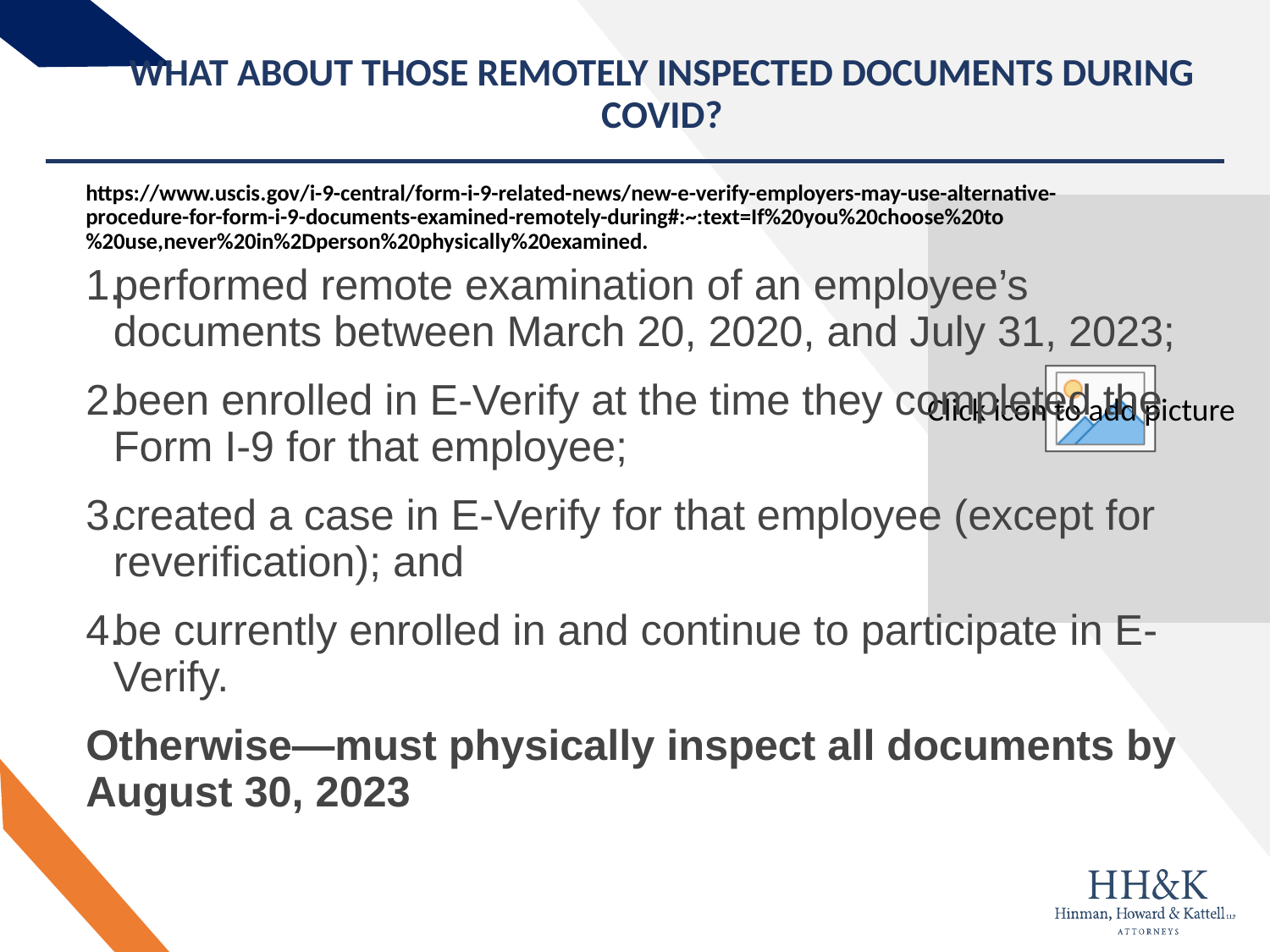

# WHAT ABOUT THOSE REMOTELY INSPECTED DOCUMENTS DURING COVID?
https://www.uscis.gov/i-9-central/form-i-9-related-news/new-e-verify-employers-may-use-alternative-procedure-for-form-i-9-documents-examined-remotely-during#:~:text=If%20you%20choose%20to%20use,never%20in%2Dperson%20physically%20examined.

performed remote examination of an employee’s documents between March 20, 2020, and July 31, 2023;
been enrolled in E-Verify at the time they completed the Form I-9 for that employee;
created a case in E-Verify for that employee (except for reverification); and
be currently enrolled in and continue to participate in E-Verify.
Otherwise—must physically inspect all documents by August 30, 2023